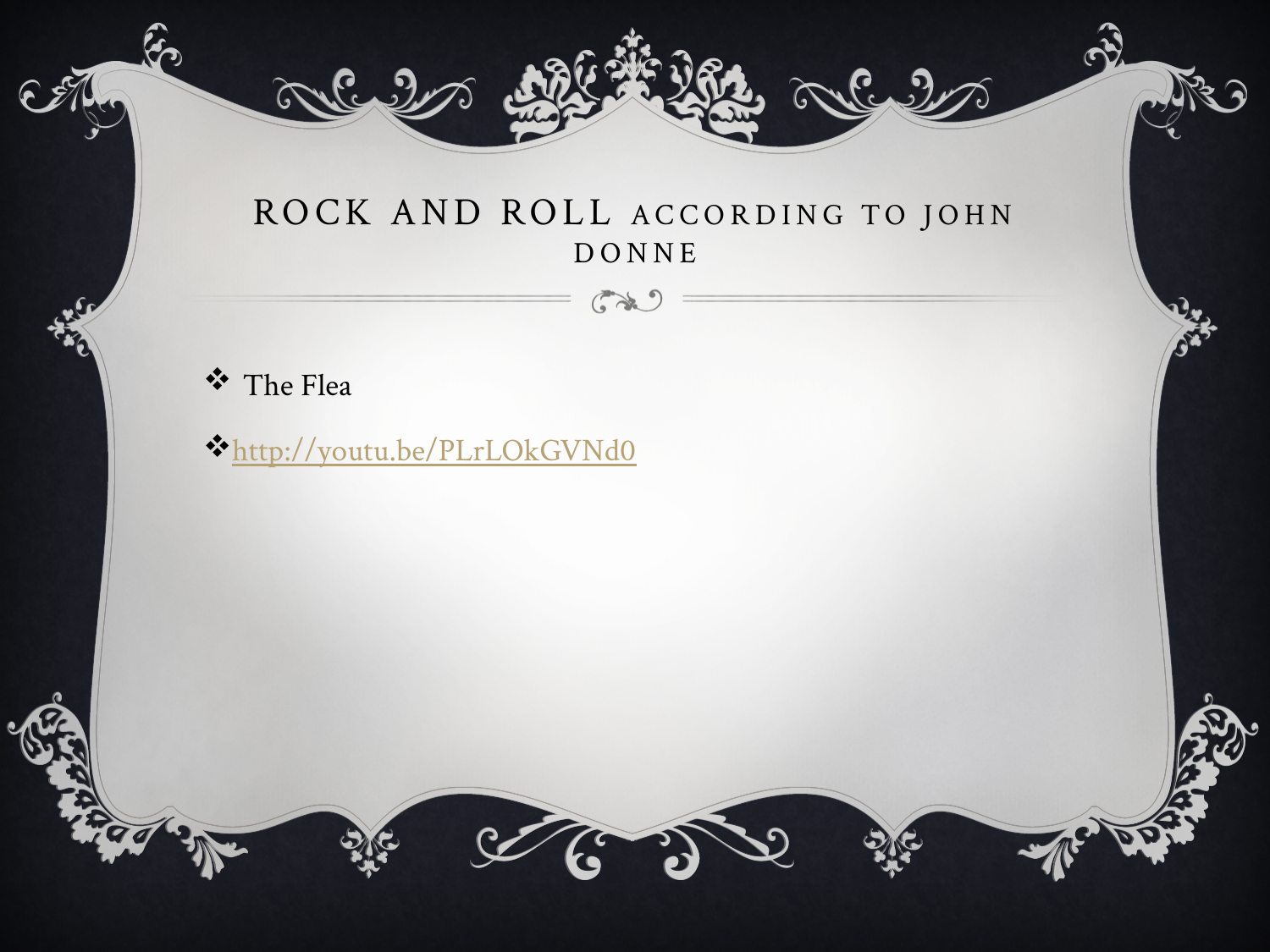

# Rock and roll according to john donne
The Flea
http://youtu.be/PLrLOkGVNd0